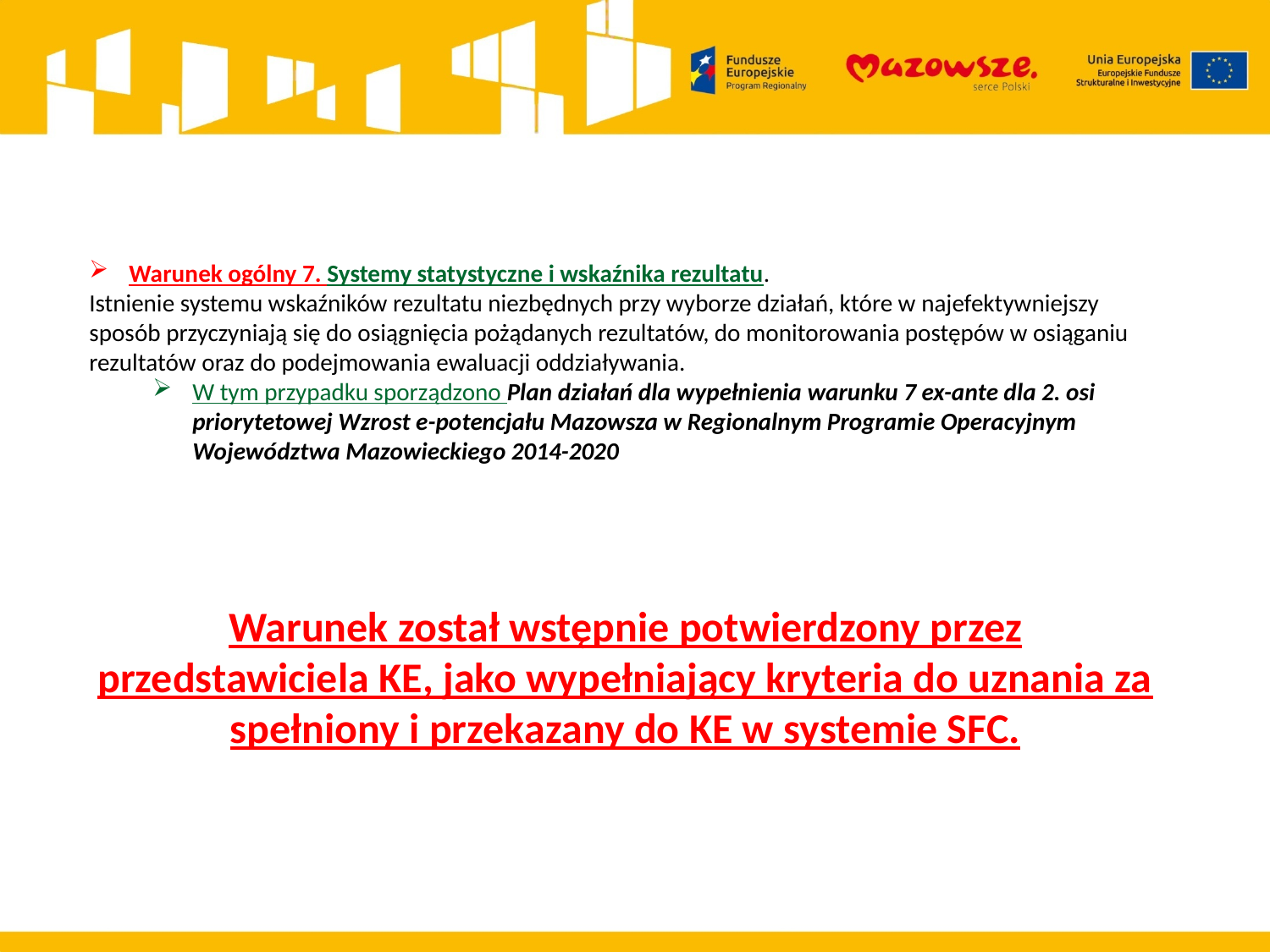

Warunek ogólny 7. Systemy statystyczne i wskaźnika rezultatu.
Istnienie systemu wskaźników rezultatu niezbędnych przy wyborze działań, które w najefektywniejszy sposób przyczyniają się do osiągnięcia pożądanych rezultatów, do monitorowania postępów w osiąganiu rezultatów oraz do podejmowania ewaluacji oddziaływania.
W tym przypadku sporządzono Plan działań dla wypełnienia warunku 7 ex-ante dla 2. osi priorytetowej Wzrost e-potencjału Mazowsza w Regionalnym Programie Operacyjnym Województwa Mazowieckiego 2014-2020

Warunek został wstępnie potwierdzony przez przedstawiciela KE, jako wypełniający kryteria do uznania za spełniony i przekazany do KE w systemie SFC.